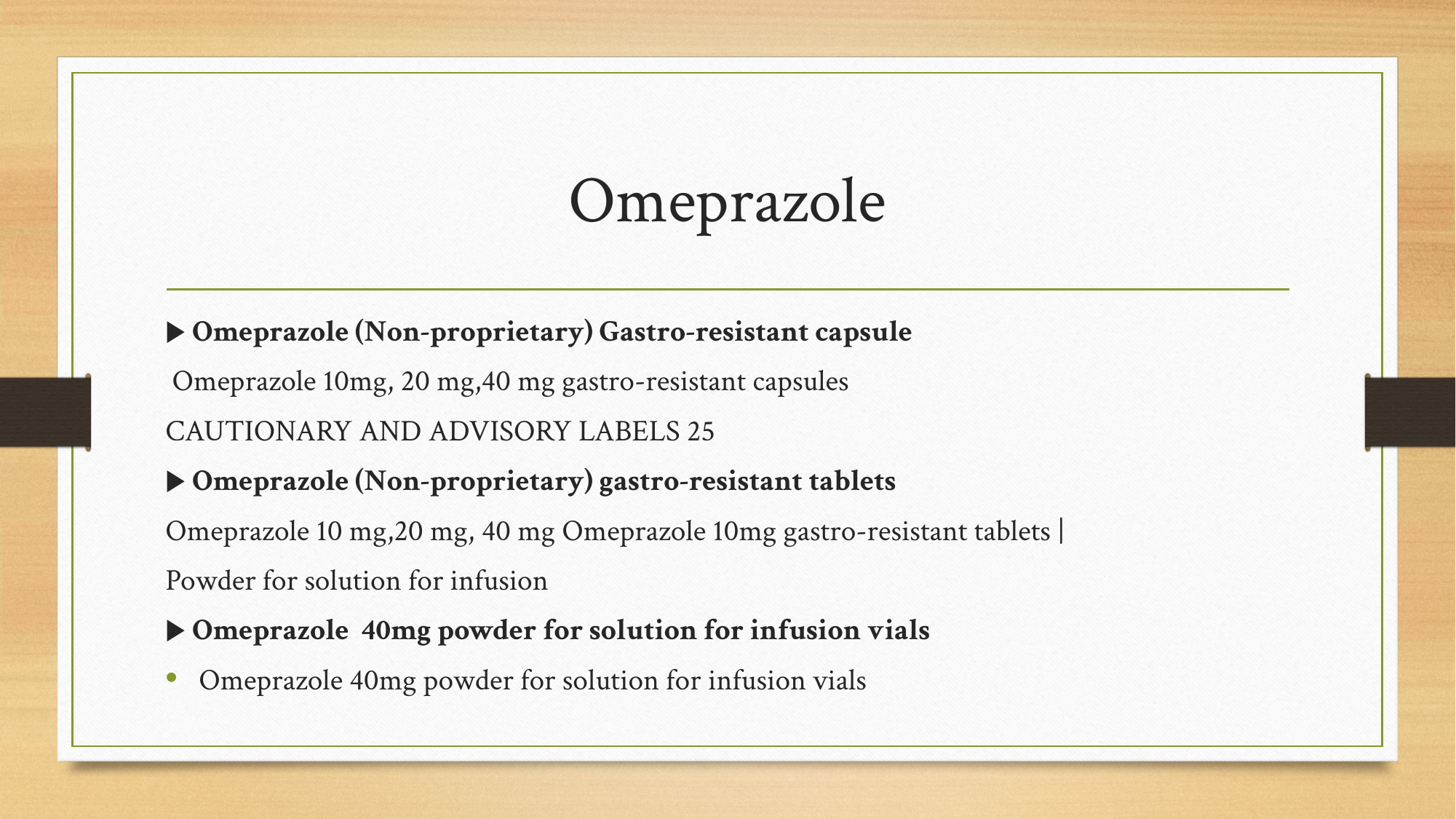

# Omeprazole
▶ Omeprazole (Non-proprietary) Gastro-resistant capsule
 Omeprazole 10mg, 20 mg,40 mg gastro-resistant capsules
CAUTIONARY AND ADVISORY LABELS 25
▶ Omeprazole (Non-proprietary) gastro-resistant tablets
Omeprazole 10 mg,20 mg, 40 mg Omeprazole 10mg gastro-resistant tablets |
Powder for solution for infusion
▶ Omeprazole  40mg powder for solution for infusion vials
Omeprazole 40mg powder for solution for infusion vials